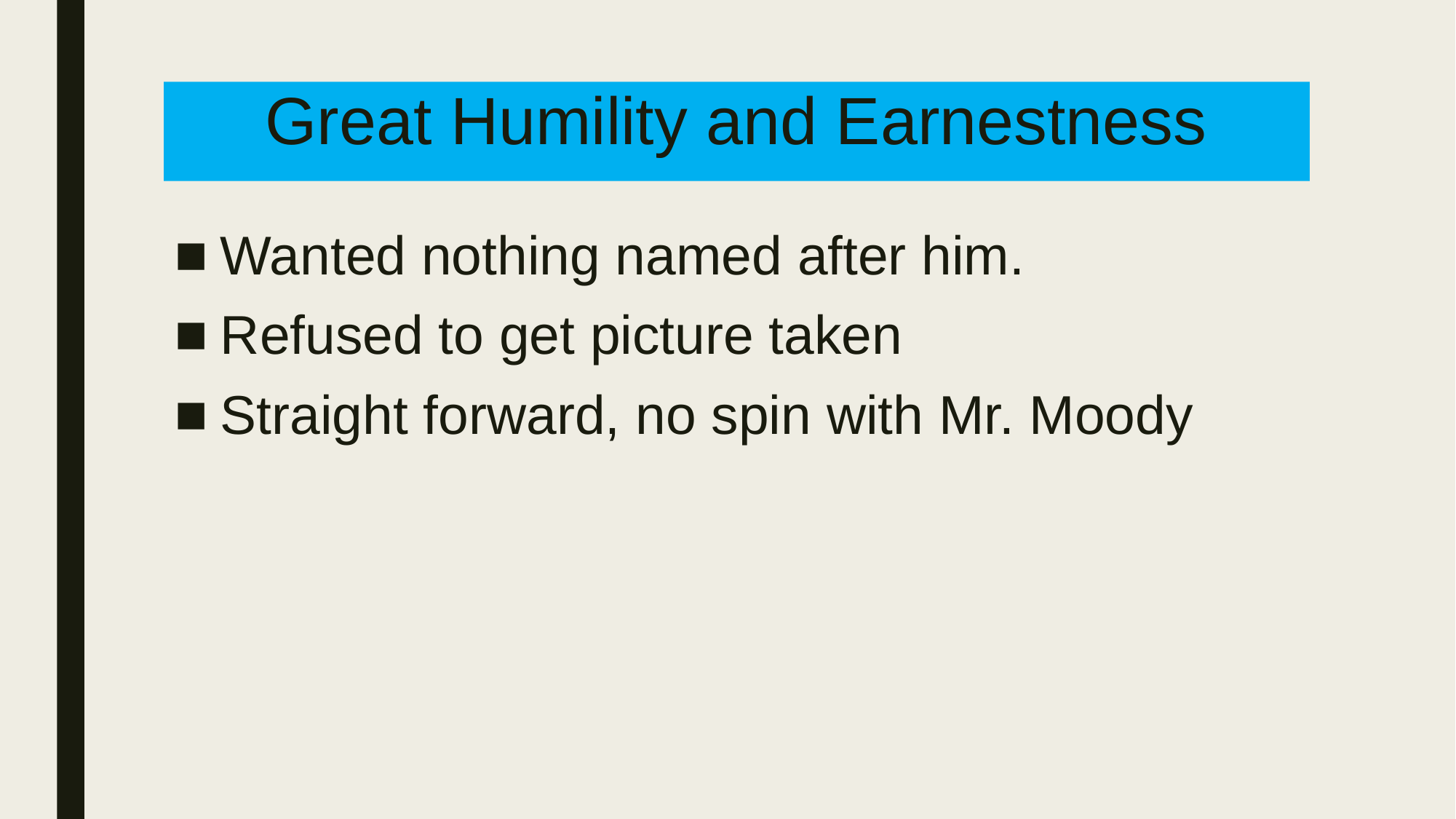

# Great Humility and Earnestness
Wanted nothing named after him.
Refused to get picture taken
Straight forward, no spin with Mr. Moody